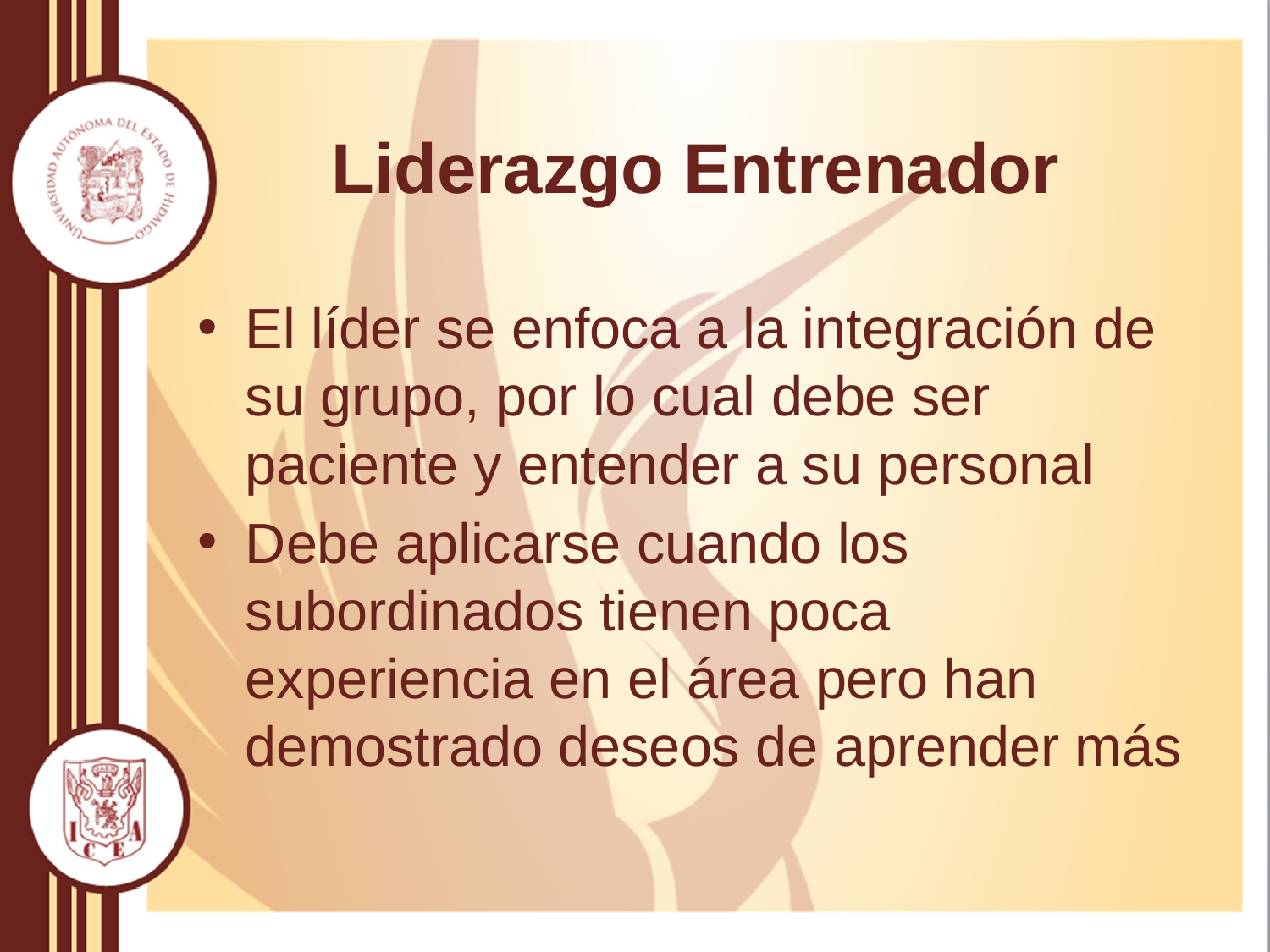

Liderazgo Entrenador

El líder se enfoca a la integración de su grupo, por lo cual debe ser paciente y entender a su personal
Debe aplicarse cuando los subordinados tienen poca experiencia en el área pero han demostrado deseos de aprender más